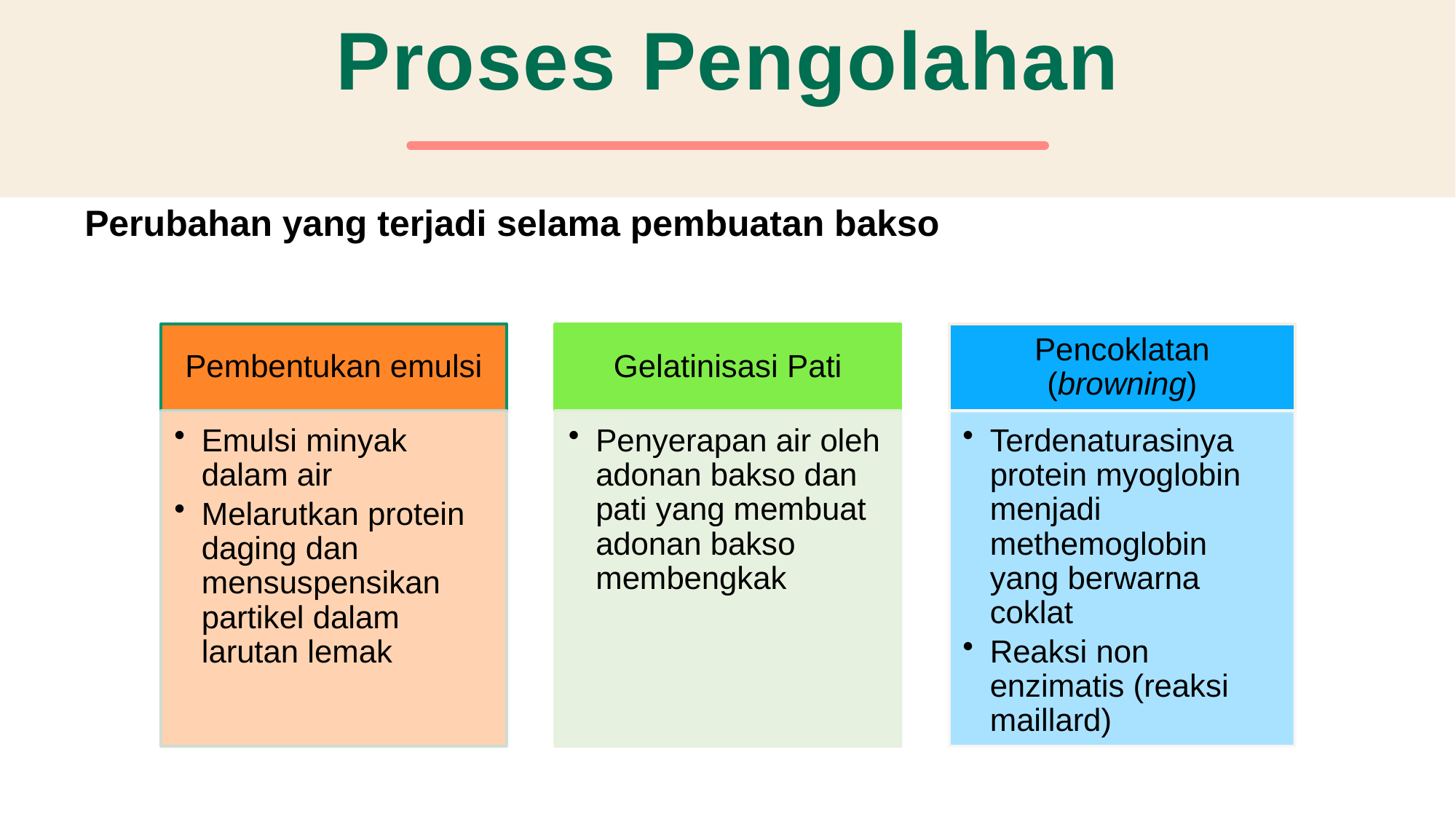

# Proses Pengolahan
Perubahan yang terjadi selama pembuatan bakso
Pembentukan emulsi
Emulsi minyak dalam air
Melarutkan protein daging dan mensuspensikan partikel dalam larutan lemak
Gelatinisasi Pati
Penyerapan air oleh adonan bakso dan pati yang membuat adonan bakso membengkak
Pencoklatan (browning)
Terdenaturasinya protein myoglobin menjadi methemoglobin yang berwarna coklat
Reaksi non enzimatis (reaksi maillard)